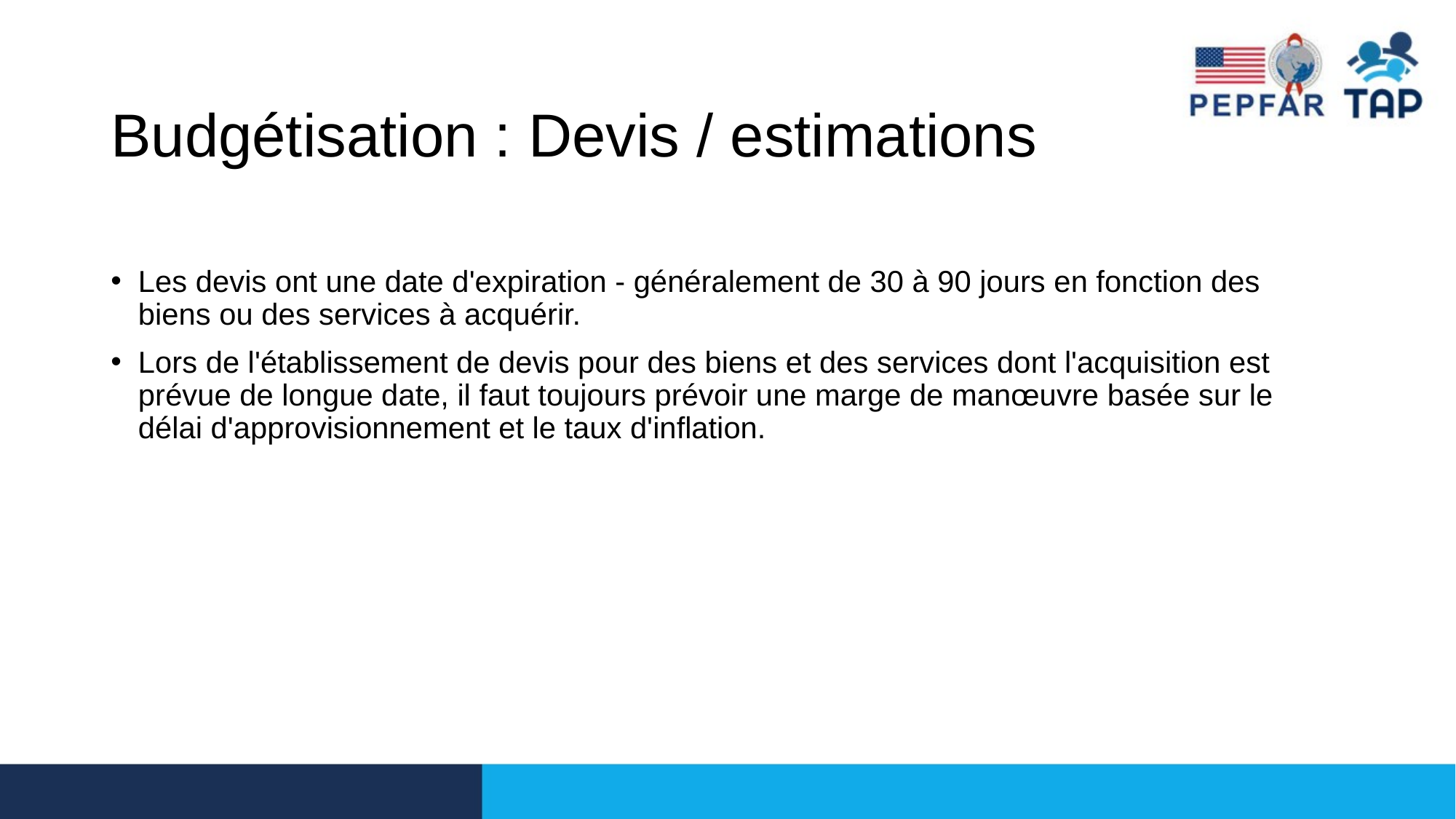

# Budgétisation : Devis / estimations
Les devis ont une date d'expiration - généralement de 30 à 90 jours en fonction des biens ou des services à acquérir.
Lors de l'établissement de devis pour des biens et des services dont l'acquisition est prévue de longue date, il faut toujours prévoir une marge de manœuvre basée sur le délai d'approvisionnement et le taux d'inflation.